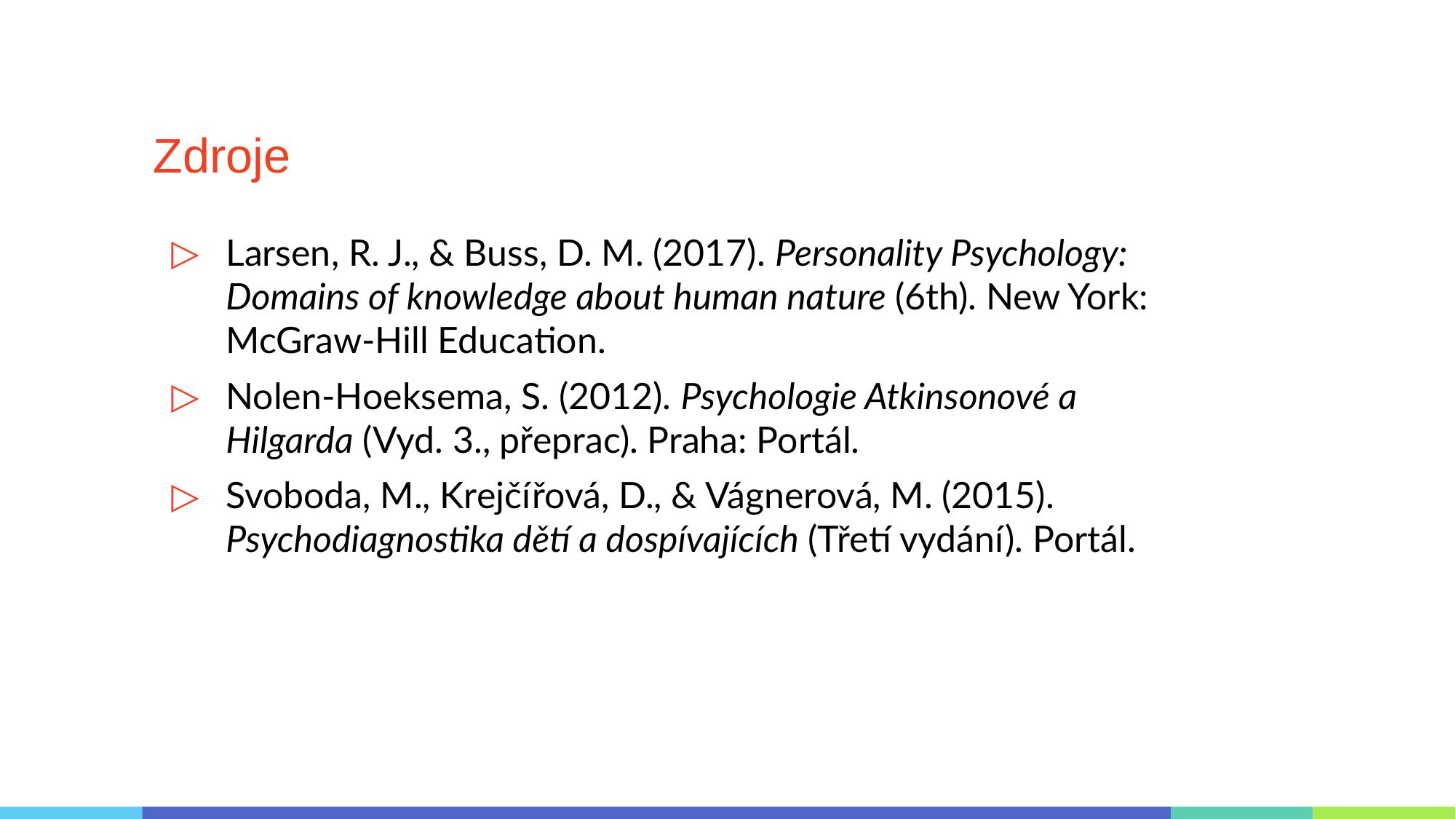

Svoboda, M., Krejčířová, D., & Vágnerová, M. (2015). Psychodiagnostika dětí a dospívajících (Třetí vydání). Portál.

# Zdroje
Larsen, R. J., & Buss, D. M. (2017). Personality Psychology: Domains of knowledge about human nature (6th). New York: McGraw-Hill Education.
Nolen-Hoeksema, S. (2012). Psychologie Atkinsonové a Hilgarda (Vyd. 3., přeprac). Praha: Portál.
Svoboda, M., Krejčířová, D., & Vágnerová, M. (2015). Psychodiagnostika dětí a dospívajících (Třetí vydání). Portál.